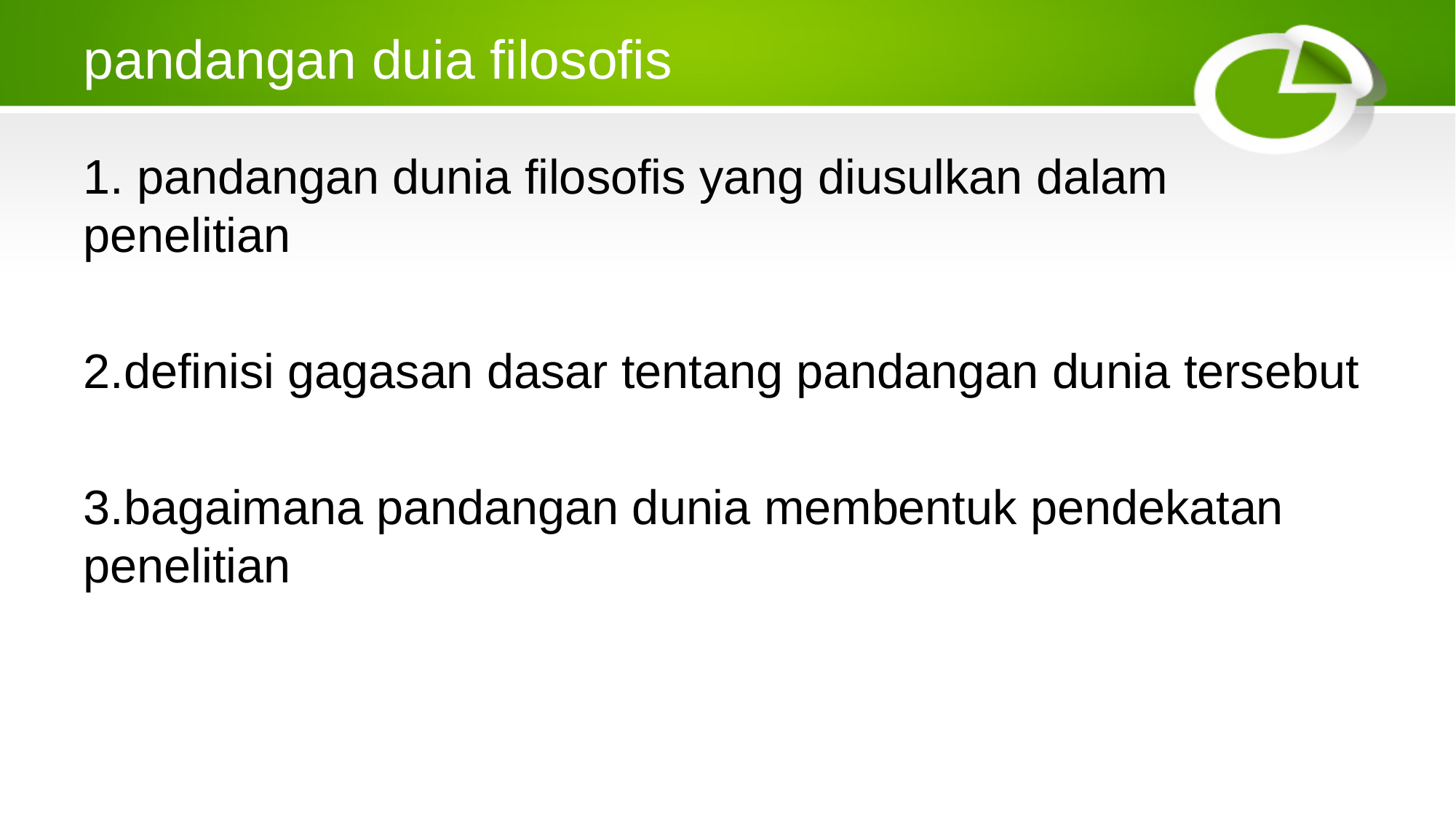

# pandangan duia filosofis
1. pandangan dunia filosofis yang diusulkan dalam penelitian

2.definisi gagasan dasar tentang pandangan dunia tersebut

3.bagaimana pandangan dunia membentuk pendekatan penelitian